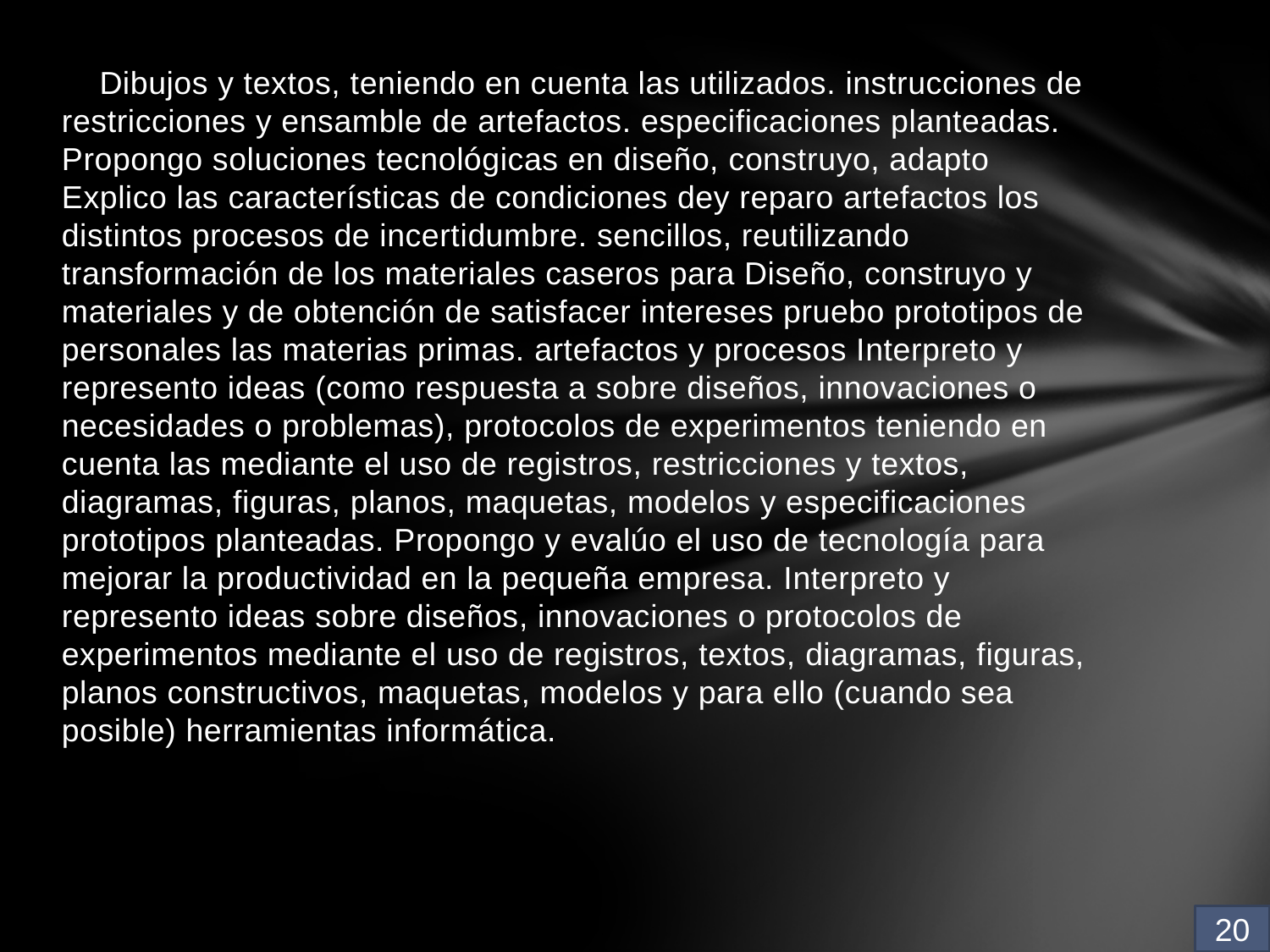

Dibujos y textos, teniendo en cuenta las utilizados. instrucciones de restricciones y ensamble de artefactos. especificaciones planteadas. Propongo soluciones tecnológicas en diseño, construyo, adapto Explico las características de condiciones dey reparo artefactos los distintos procesos de incertidumbre. sencillos, reutilizando transformación de los materiales caseros para Diseño, construyo y materiales y de obtención de satisfacer intereses pruebo prototipos de personales las materias primas. artefactos y procesos Interpreto y represento ideas (como respuesta a sobre diseños, innovaciones o necesidades o problemas), protocolos de experimentos teniendo en cuenta las mediante el uso de registros, restricciones y textos, diagramas, figuras, planos, maquetas, modelos y especificaciones prototipos planteadas. Propongo y evalúo el uso de tecnología para mejorar la productividad en la pequeña empresa. Interpreto y represento ideas sobre diseños, innovaciones o protocolos de experimentos mediante el uso de registros, textos, diagramas, figuras, planos constructivos, maquetas, modelos y para ello (cuando sea posible) herramientas informática.
20